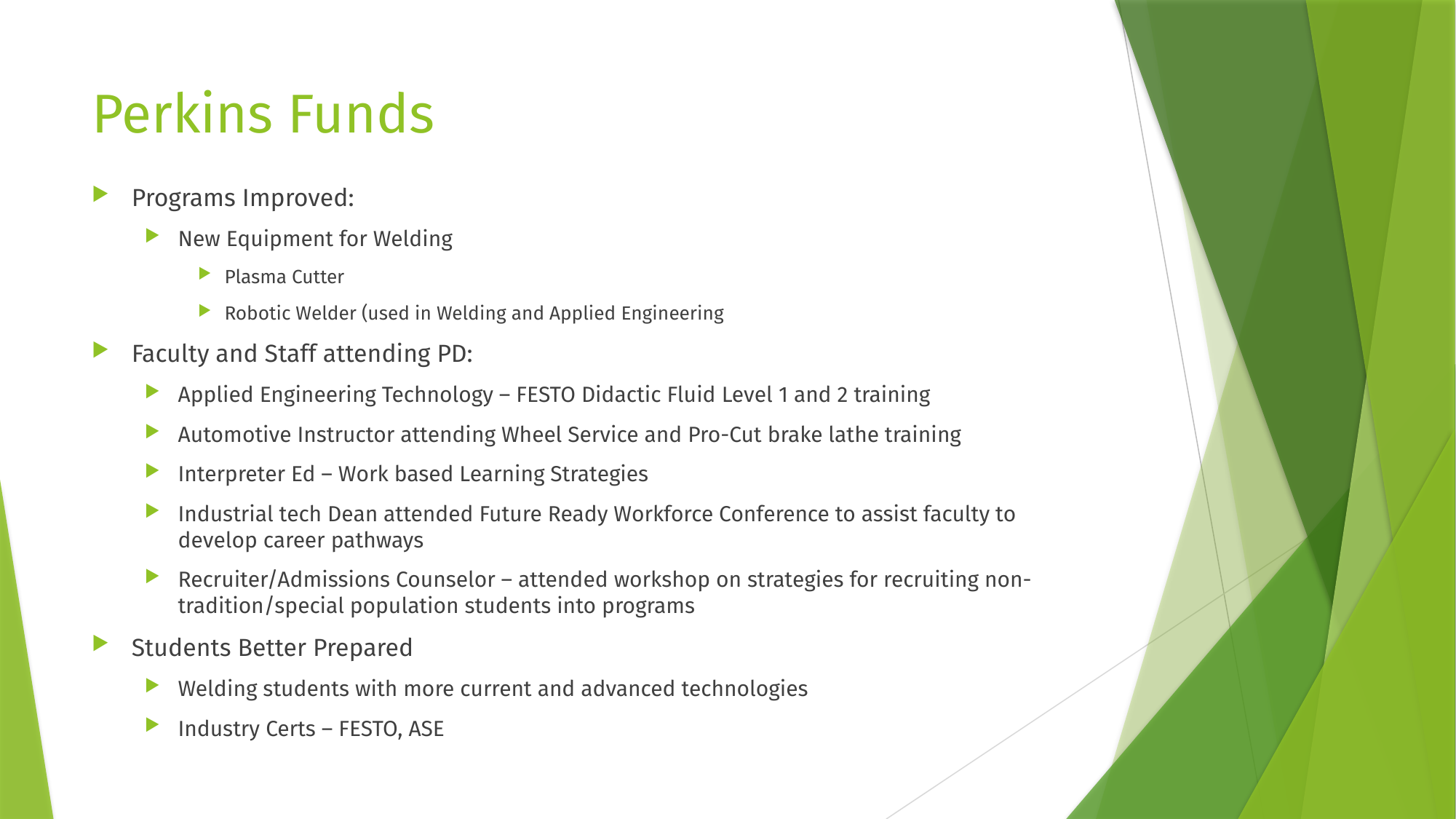

# Perkins Funds
Programs Improved:
New Equipment for Welding
Plasma Cutter
Robotic Welder (used in Welding and Applied Engineering
Faculty and Staff attending PD:
Applied Engineering Technology – FESTO Didactic Fluid Level 1 and 2 training
Automotive Instructor attending Wheel Service and Pro-Cut brake lathe training
Interpreter Ed – Work based Learning Strategies
Industrial tech Dean attended Future Ready Workforce Conference to assist faculty to develop career pathways
Recruiter/Admissions Counselor – attended workshop on strategies for recruiting non-tradition/special population students into programs
Students Better Prepared
Welding students with more current and advanced technologies
Industry Certs – FESTO, ASE